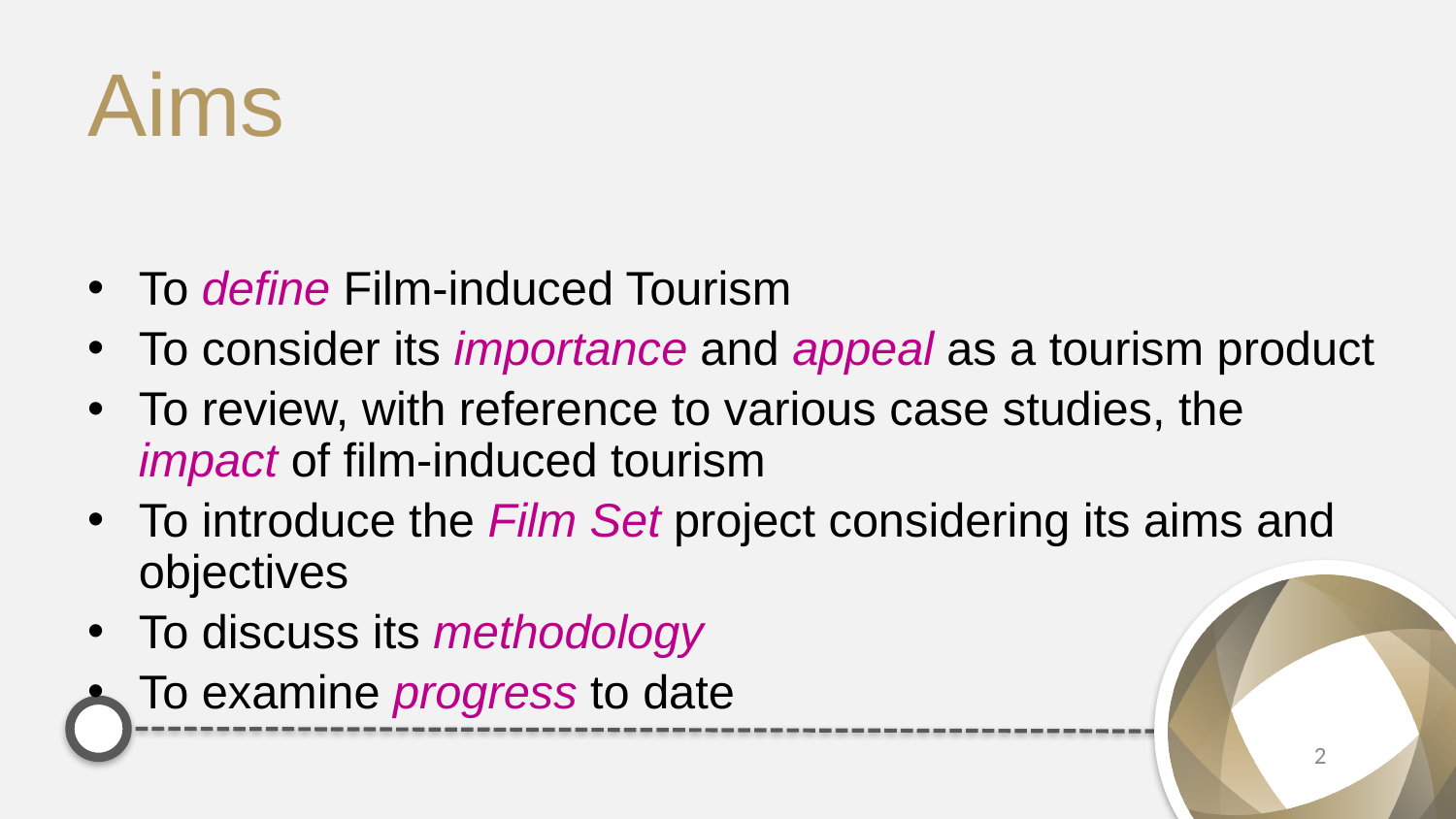

# Aims

To define Film-induced Tourism
To consider its importance and appeal as a tourism product
To review, with reference to various case studies, the impact of film-induced tourism
To introduce the Film Set project considering its aims and objectives
To discuss its methodology
To examine progress to date

2